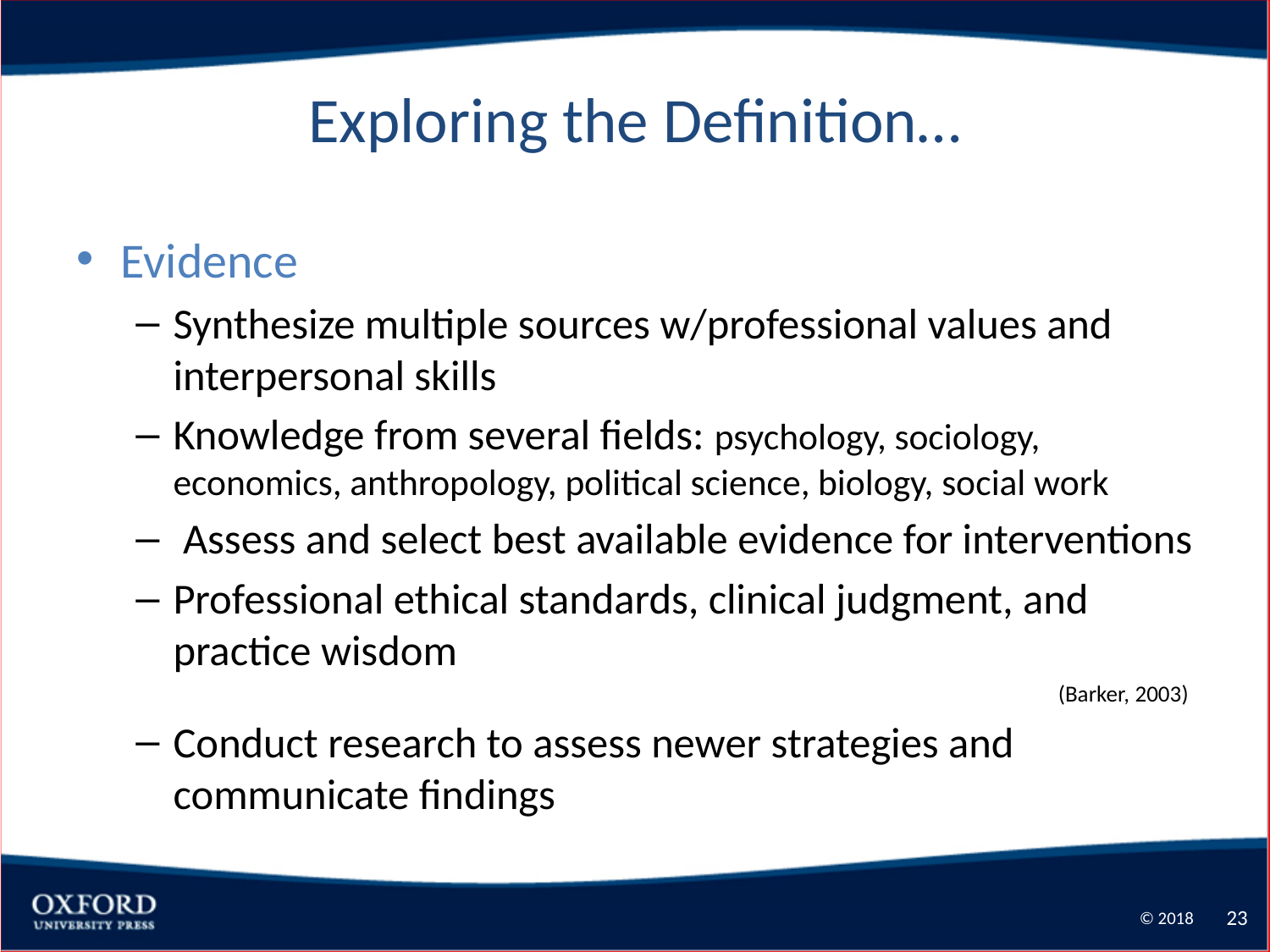

# Exploring the Definition…
Evidence
Synthesize multiple sources w/professional values and interpersonal skills
Knowledge from several fields: psychology, sociology, economics, anthropology, political science, biology, social work
 Assess and select best available evidence for interventions
Professional ethical standards, clinical judgment, and practice wisdom
(Barker, 2003)
Conduct research to assess newer strategies and communicate findings